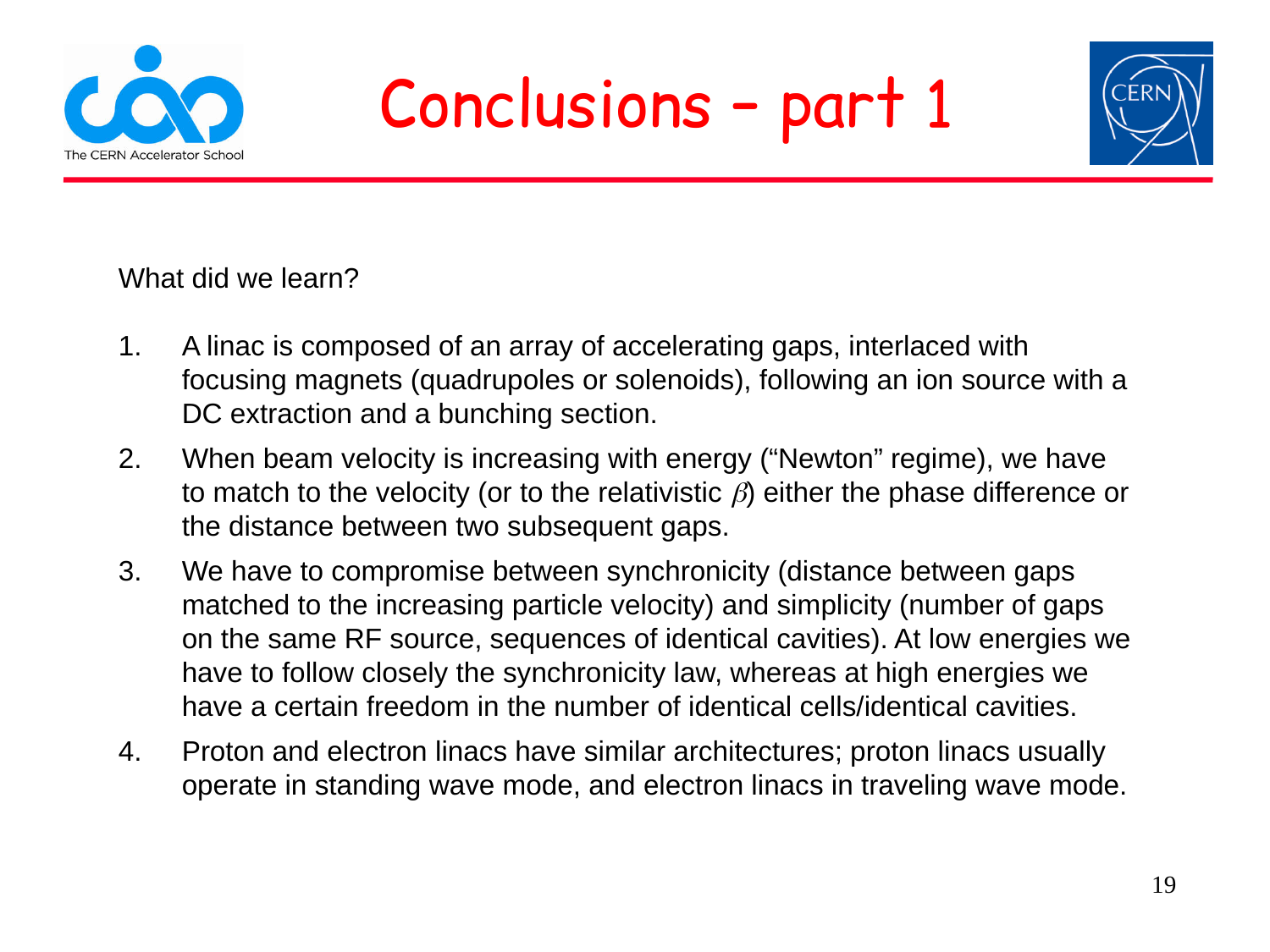

# Conclusions – part 1
What did we learn?

A linac is composed of an array of accelerating gaps, interlaced with focusing magnets (quadrupoles or solenoids), following an ion source with a DC extraction and a bunching section.
When beam velocity is increasing with energy (“Newton” regime), we have to match to the velocity (or to the relativistic β) either the phase difference or the distance between two subsequent gaps.
We have to compromise between synchronicity (distance between gaps matched to the increasing particle velocity) and simplicity (number of gaps on the same RF source, sequences of identical cavities). At low energies we have to follow closely the synchronicity law, whereas at high energies we have a certain freedom in the number of identical cells/identical cavities.
Proton and electron linacs have similar architectures; proton linacs usually operate in standing wave mode, and electron linacs in traveling wave mode.
19